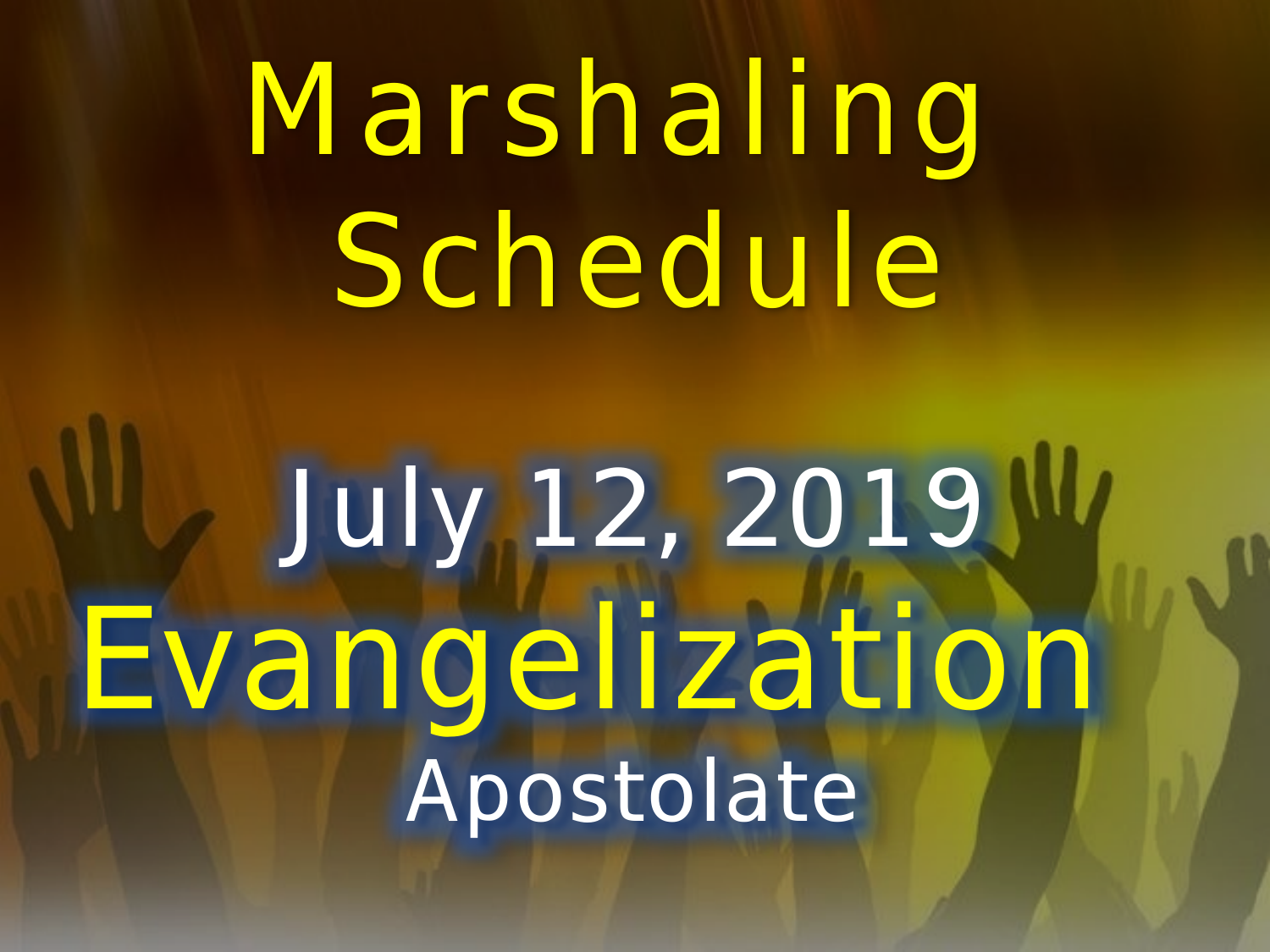

Marshaling
Schedule
July 12, 2019
Evangelization
Apostolate